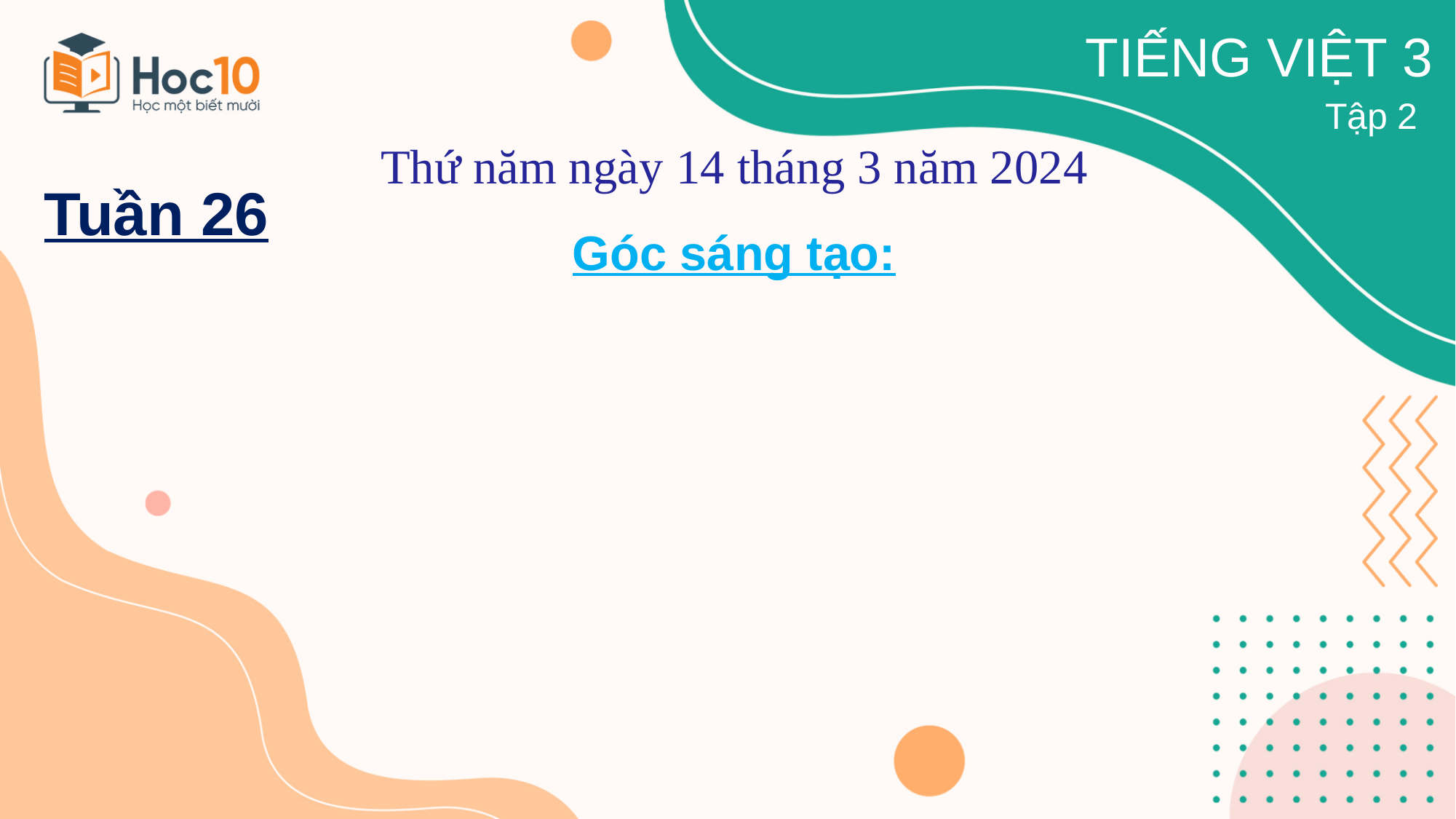

TIẾNG VIỆT 3
Tập 2
Thứ năm ngày 14 tháng 3 năm 2024
# Tuần 26
Góc sáng tạo: